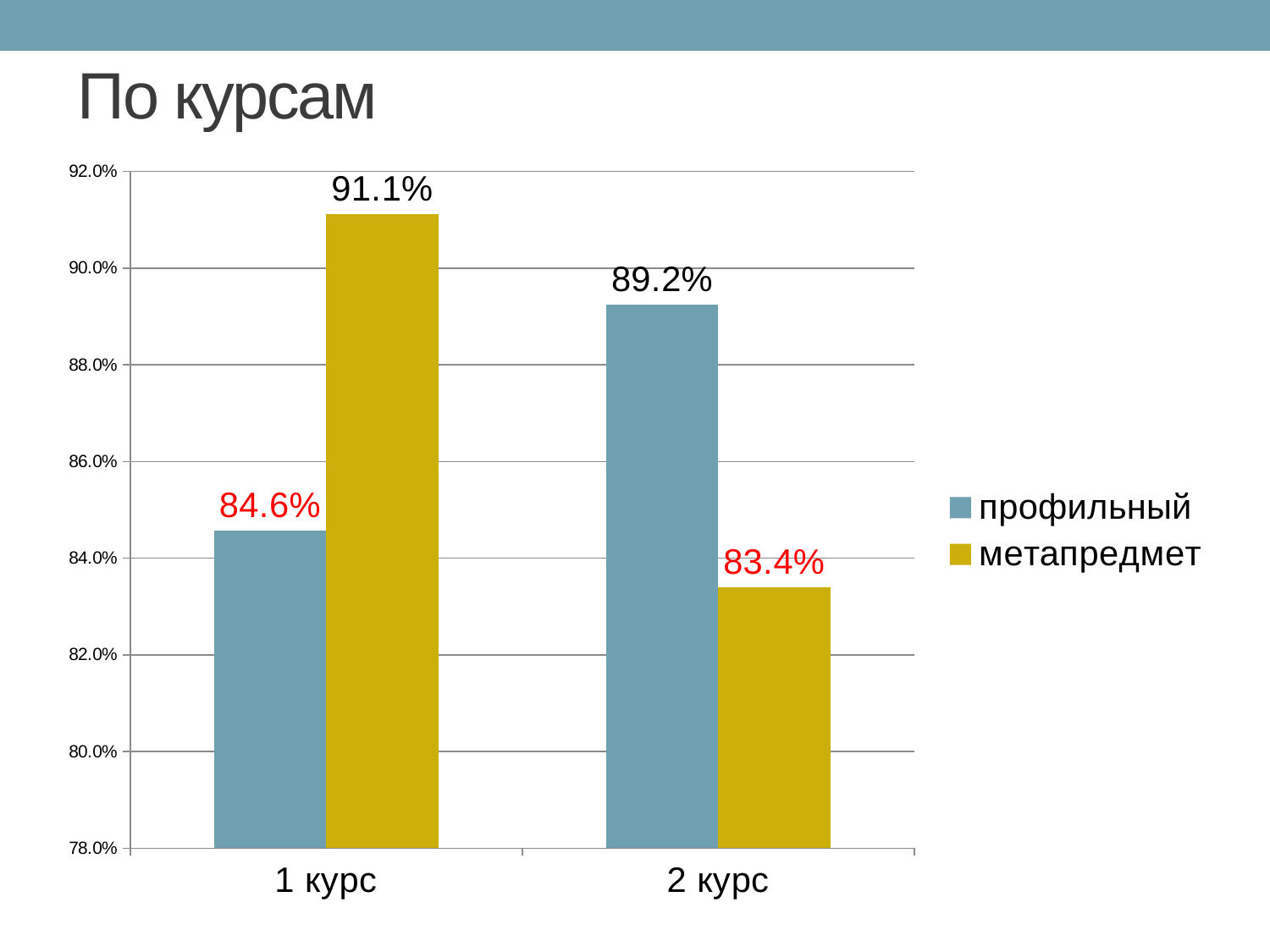

# По курсам

### Chart

| Category | профильный   | метапредмет |
|---|---|---|
| 1 курс | 0.8457376937124699 | 0.9112298900984263 |
| 2 курс | 0.892474836898588 | 0.8339460384942068 |